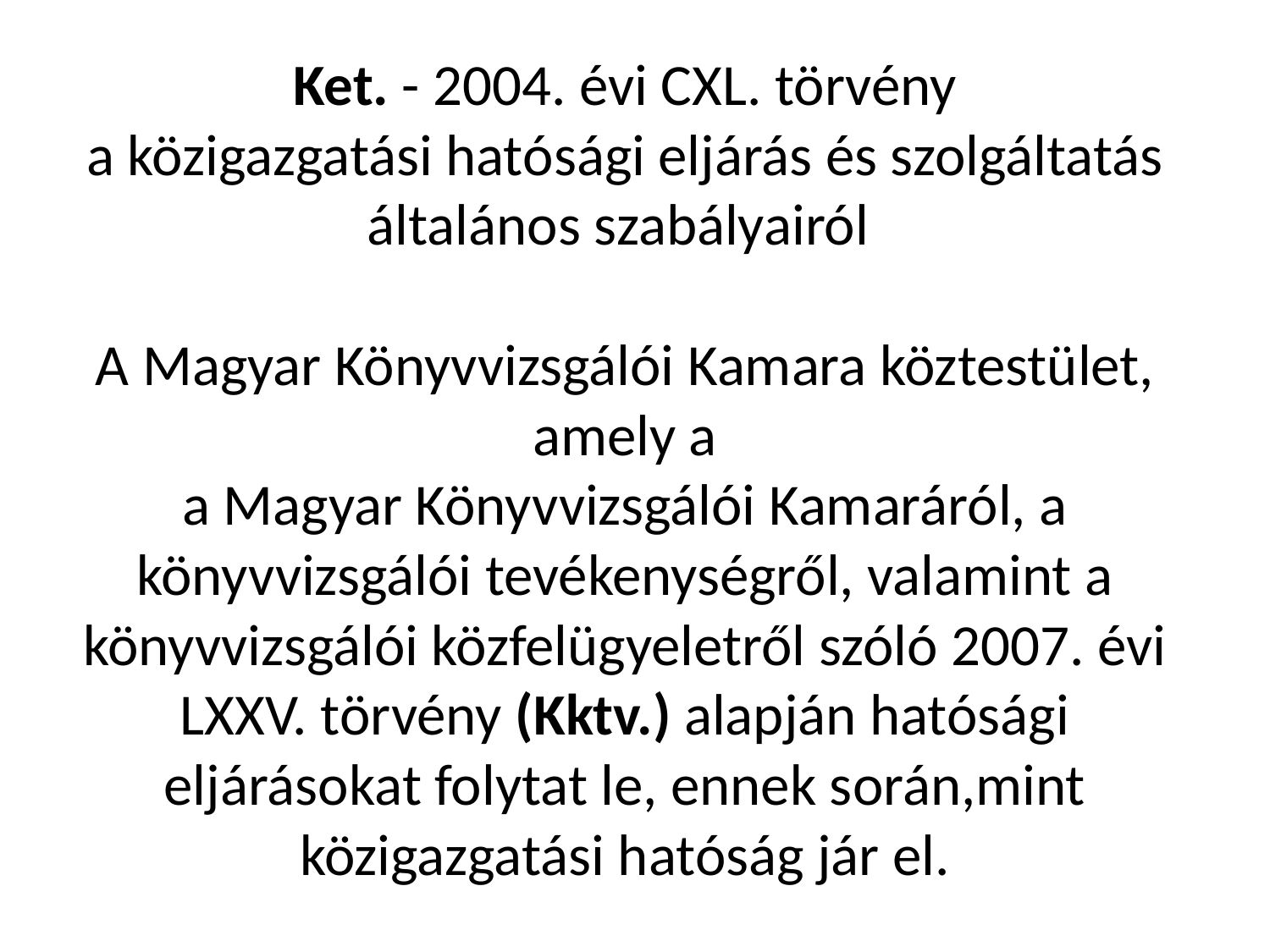

# Ket. - 2004. évi CXL. törvény a közigazgatási hatósági eljárás és szolgáltatás általános szabályairól A Magyar Könyvvizsgálói Kamara köztestület, amely a a Magyar Könyvvizsgálói Kamaráról, a könyvvizsgálói tevékenységről, valamint a könyvvizsgálói közfelügyeletről szóló 2007. évi LXXV. törvény (Kktv.) alapján hatósági eljárásokat folytat le, ennek során,mint közigazgatási hatóság jár el.